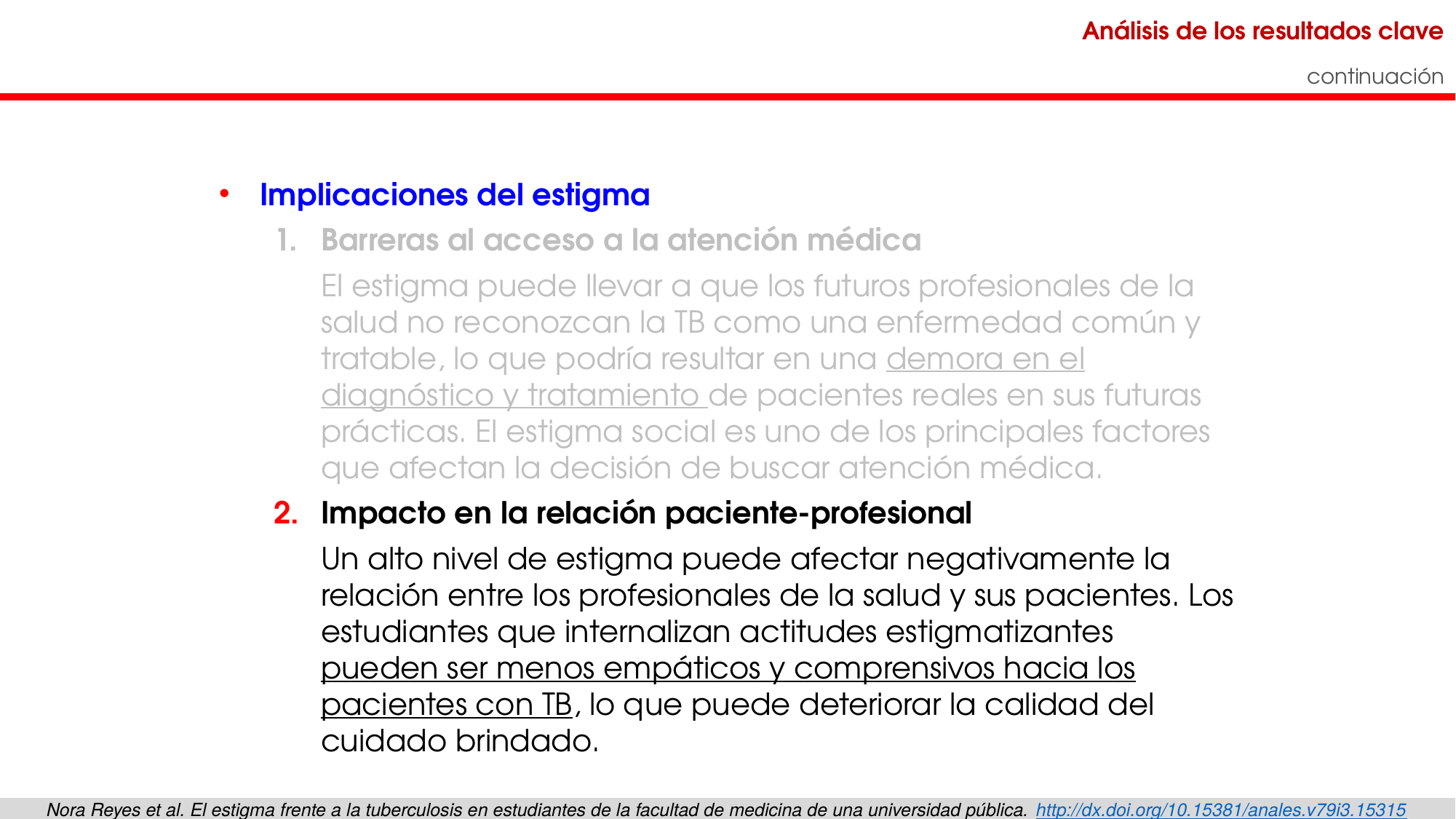

Análisis de los resultados clave
continuación
Implicaciones del estigma
Barreras al acceso a la atención médica
El estigma puede llevar a que los futuros profesionales de la salud no reconozcan la TB como una enfermedad común y tratable, lo que podría resultar en una demora en el diagnóstico y tratamiento de pacientes reales en sus futuras prácticas. El estigma social es uno de los principales factores que afectan la decisión de buscar atención médica.
Impacto en la relación paciente-profesional
Un alto nivel de estigma puede afectar negativamente la relación entre los profesionales de la salud y sus pacientes. Los estudiantes que internalizan actitudes estigmatizantes pueden ser menos empáticos y comprensivos hacia los pacientes con TB, lo que puede deteriorar la calidad del cuidado brindado.
Nora Reyes et al. El estigma frente a la tuberculosis en estudiantes de la facultad de medicina de una universidad pública. http://dx.doi.org/10.15381/anales.v79i3.15315